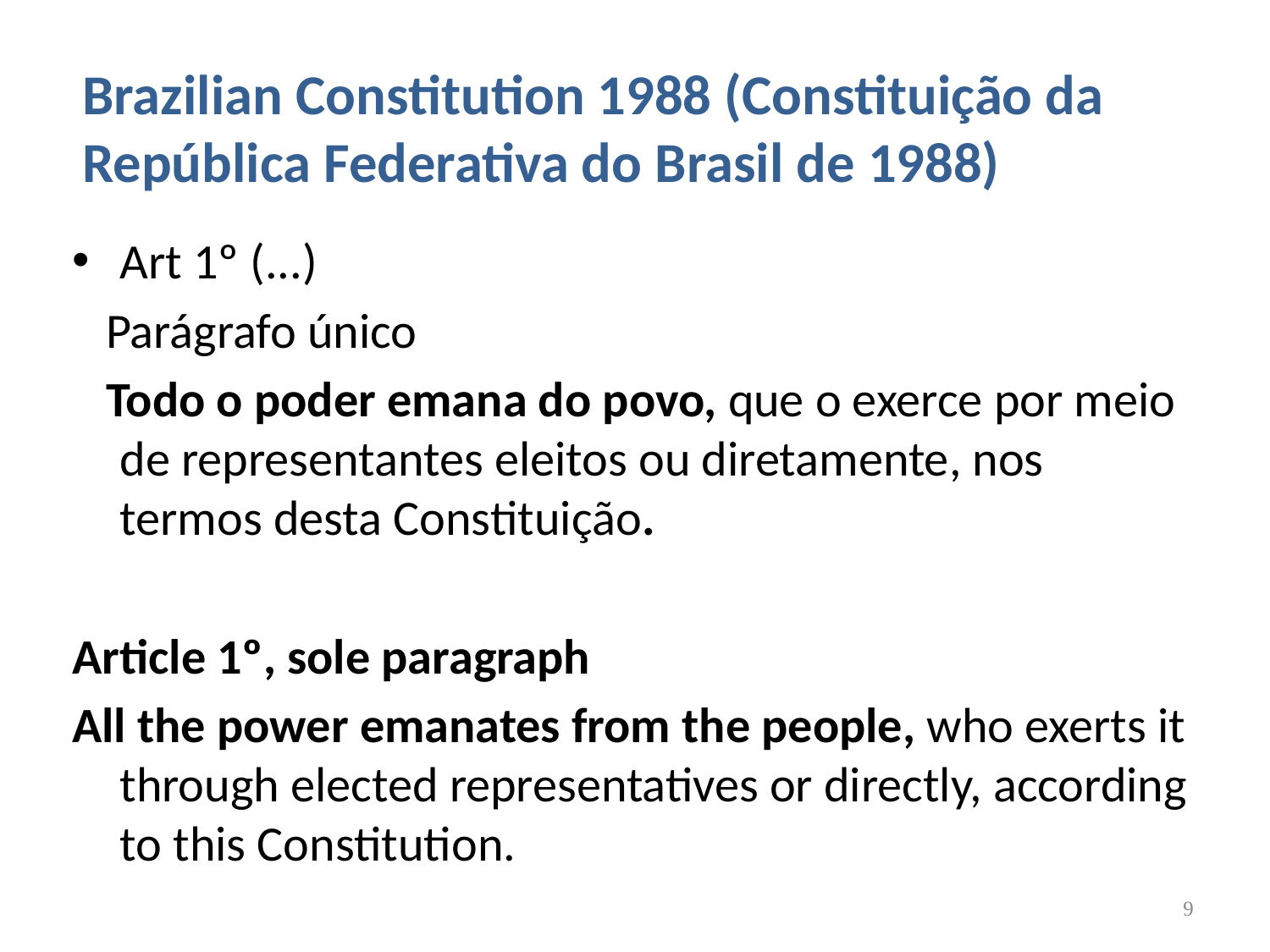

# Brazilian Constitution 1988 (Constituição da República Federativa do Brasil de 1988)
Art 1º (...)
   Parágrafo único
   Todo o poder emana do povo, que o exerce por meio de representantes eleitos ou diretamente, nos termos desta Constituição.

Article 1º, sole paragraph
All the power emanates from the people, who exerts it through elected representatives or directly, according to this Constitution.

9